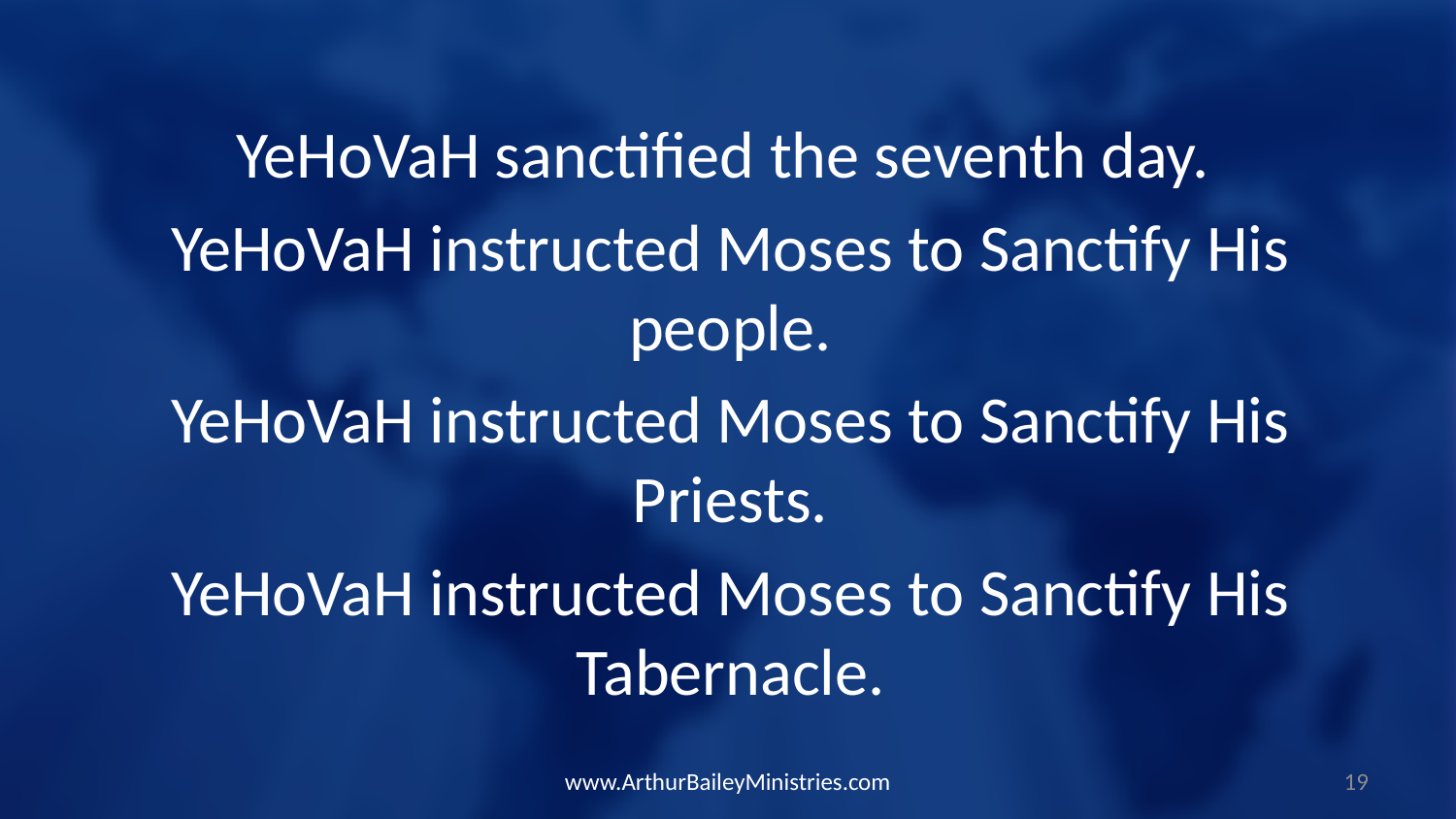

YeHoVaH sanctified the seventh day.
YeHoVaH instructed Moses to Sanctify His people.
YeHoVaH instructed Moses to Sanctify His Priests.
YeHoVaH instructed Moses to Sanctify His Tabernacle.
www.ArthurBaileyMinistries.com
19